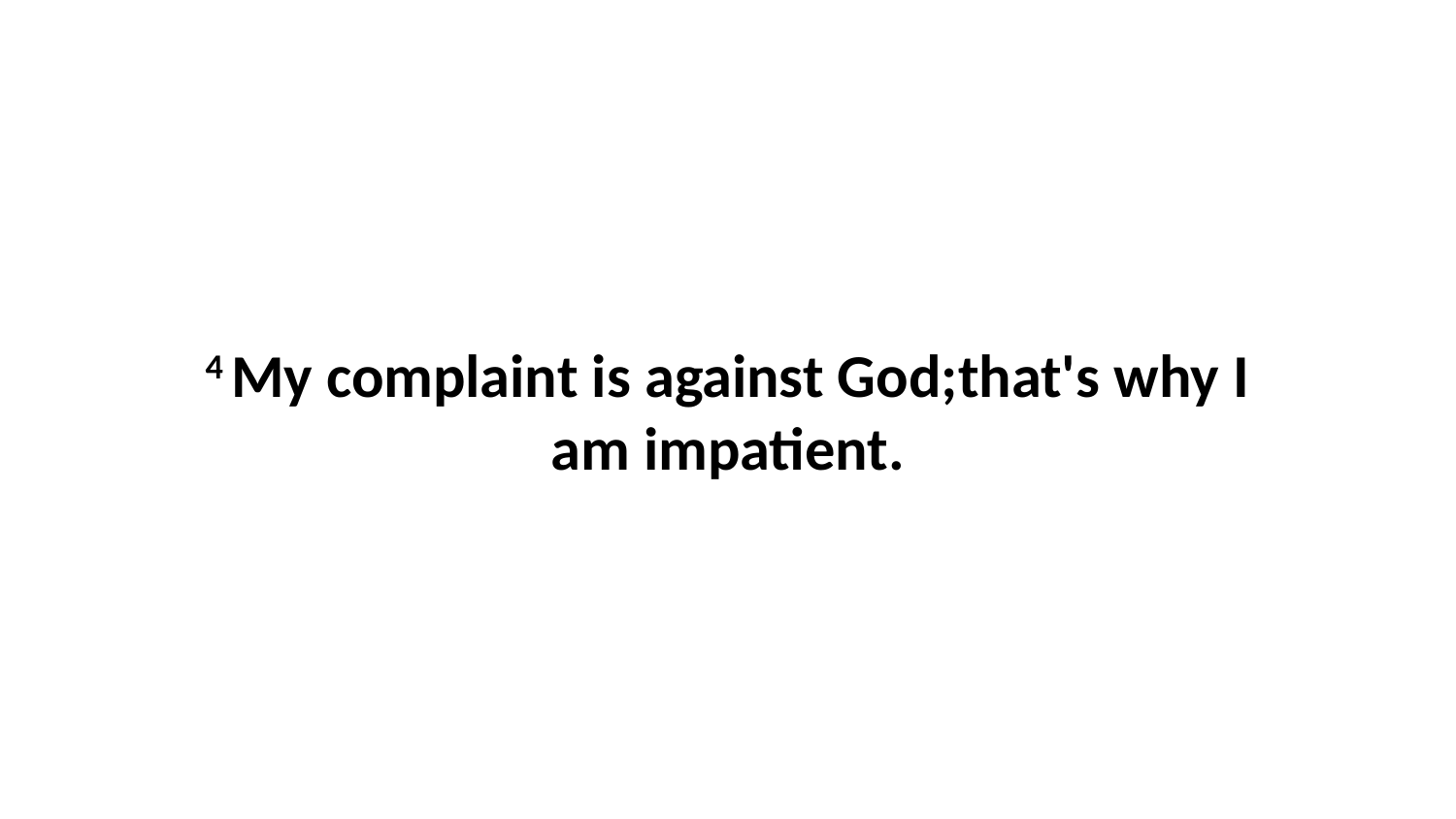

4 My complaint is against God;that's why I am impatient.